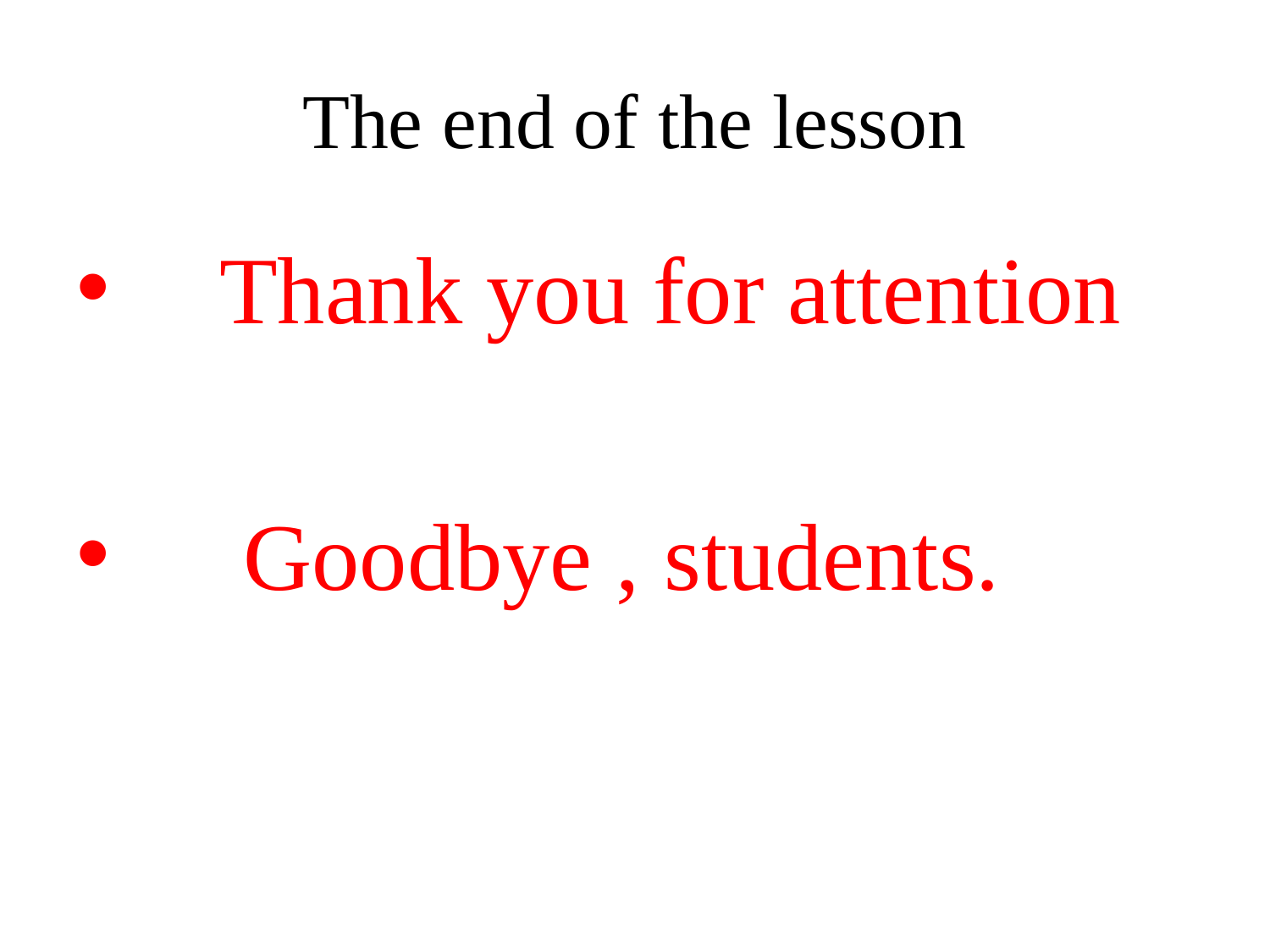

# The end of the lesson
    Thank you for attention

     Goodbye , students.